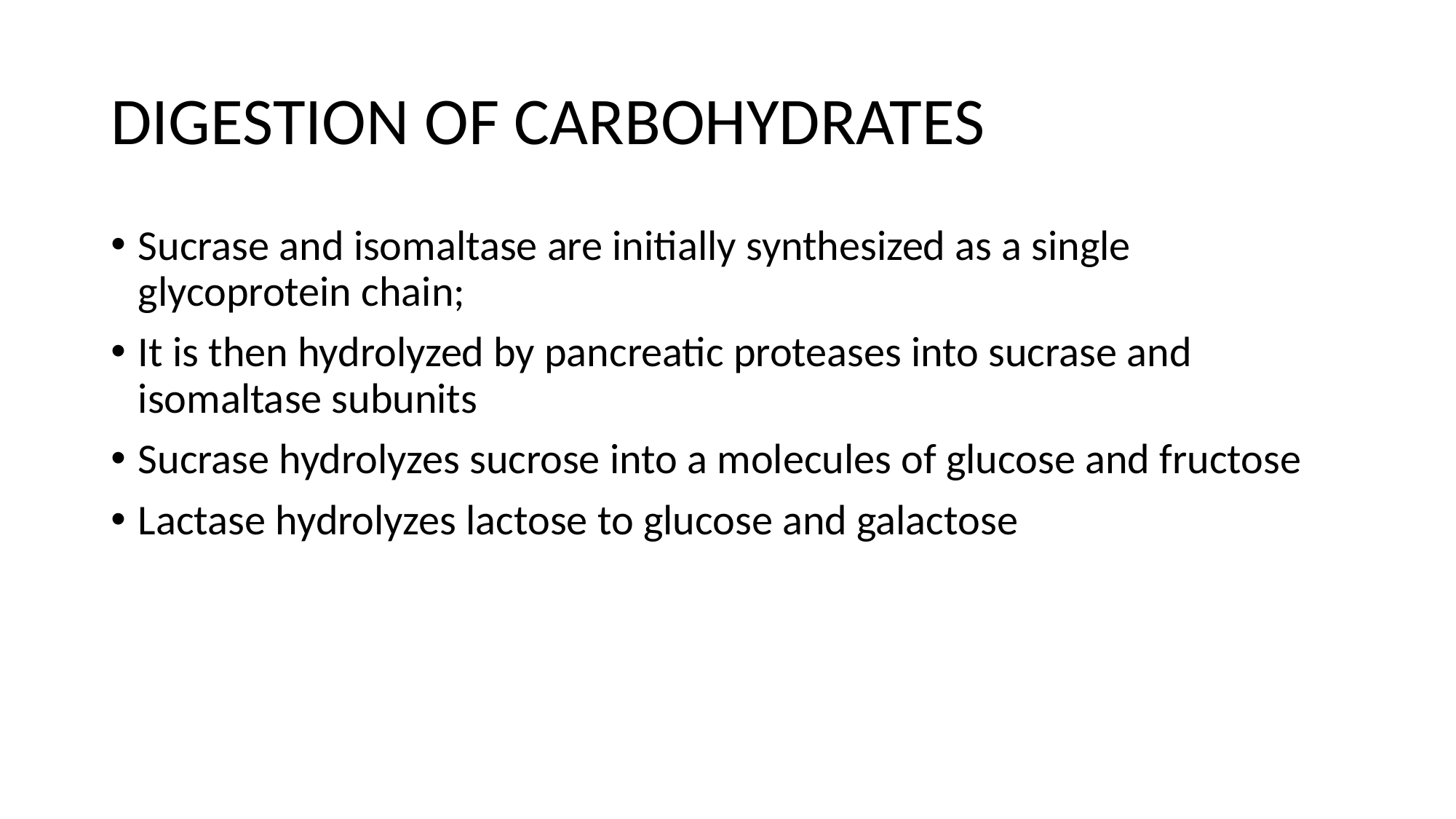

# DIGESTION OF CARBOHYDRATES
Sucrase and isomaltase are initially synthesized as a single glycoprotein chain;
It is then hydrolyzed by pancreatic proteases into sucrase and isomaltase subunits
Sucrase hydrolyzes sucrose into a molecules of glucose and fructose
Lactase hydrolyzes lactose to glucose and galactose